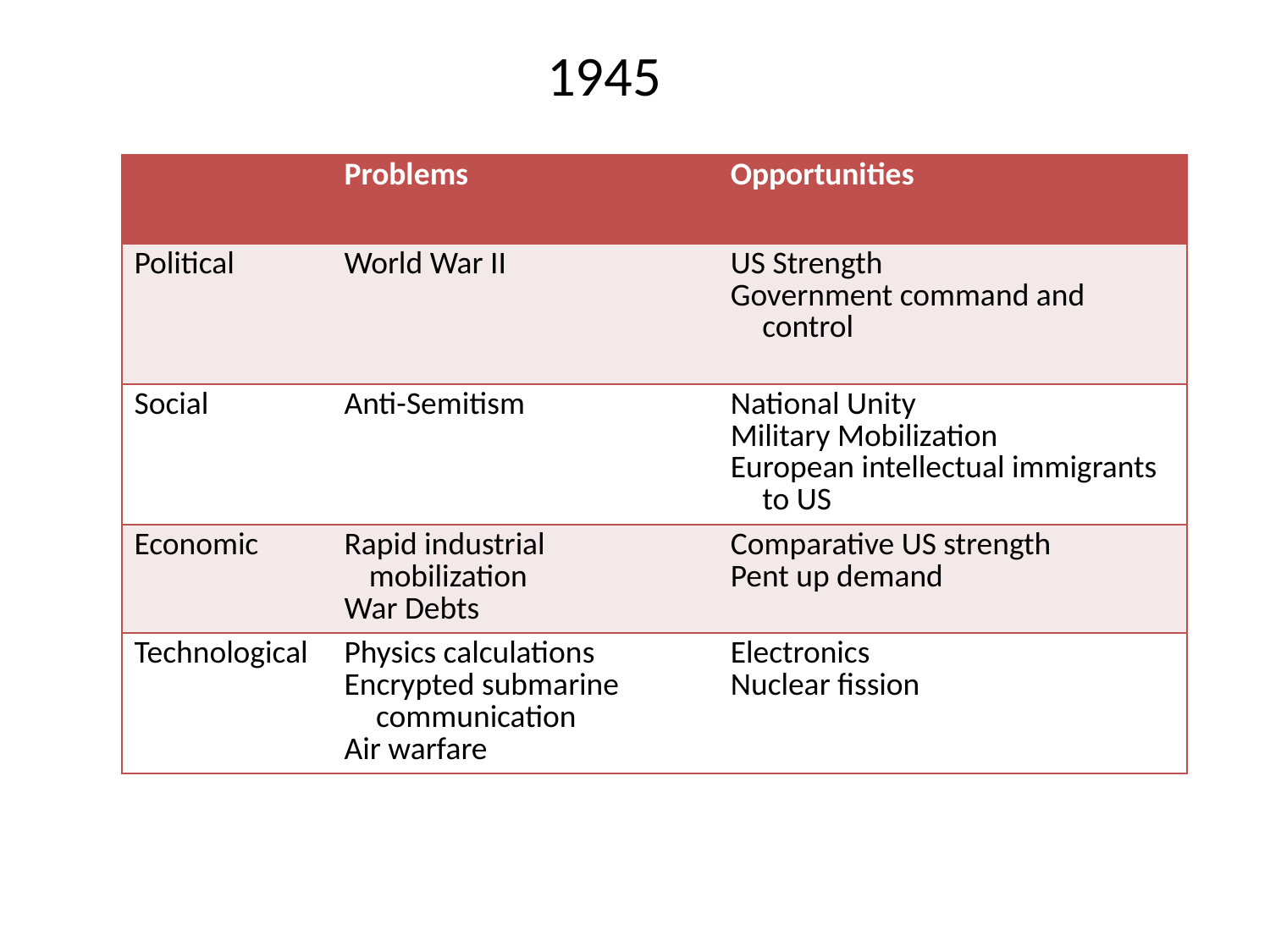

# 1945
|  | Problems | Opportunities |
| --- | --- | --- |
| Political | World War II | US Strength Government command and control |
| Social | Anti-Semitism | National Unity Military Mobilization European intellectual immigrants to US |
| Economic | Rapid industrial mobilization War Debts | Comparative US strength Pent up demand |
| Technological | Physics calculations Encrypted submarine communication Air warfare | Electronics Nuclear fission |